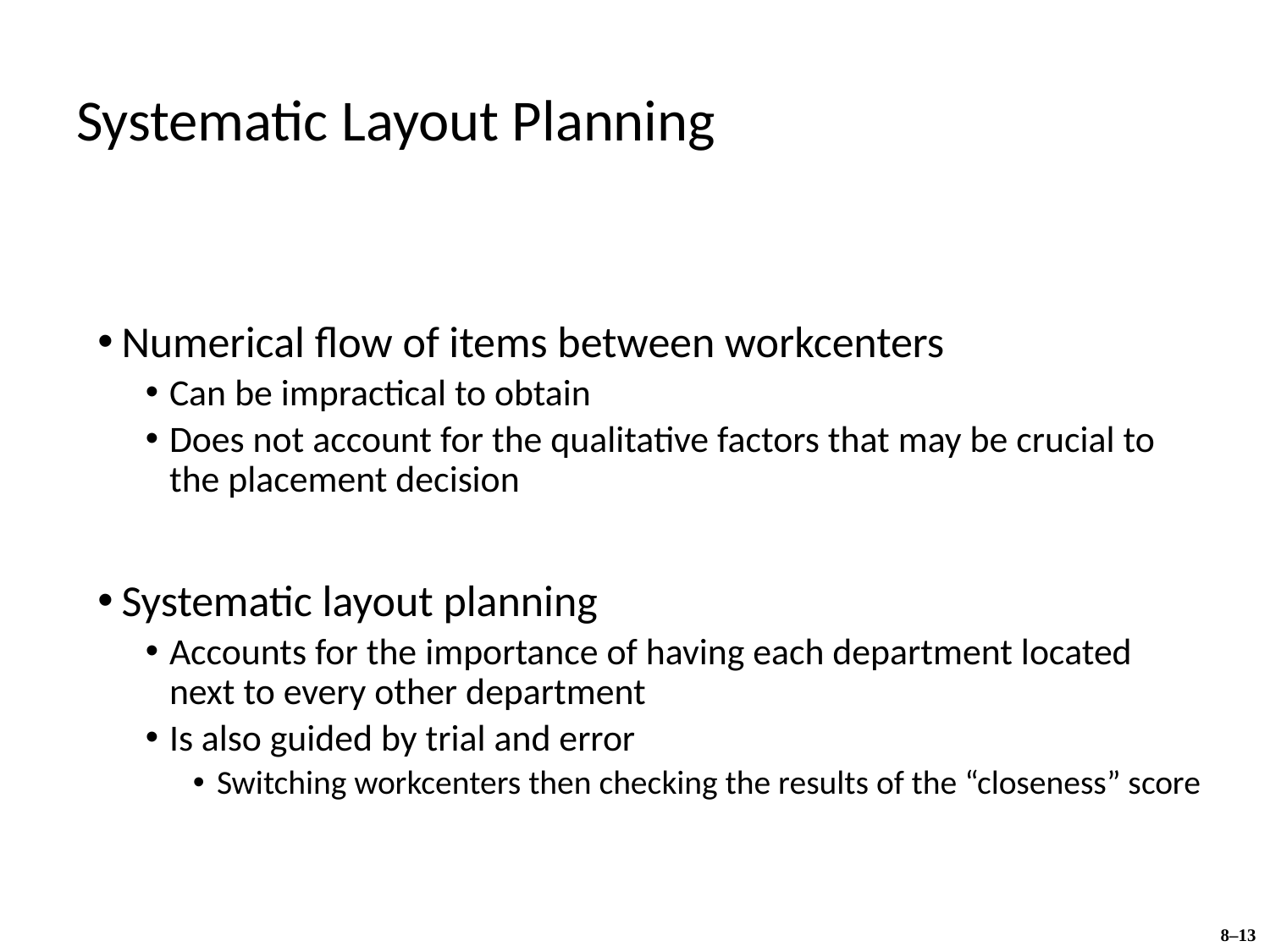

# Systematic Layout Planning
Numerical flow of items between workcenters
Can be impractical to obtain
Does not account for the qualitative factors that may be crucial to the placement decision

Systematic layout planning
Accounts for the importance of having each department located next to every other department
Is also guided by trial and error
Switching workcenters then checking the results of the “closeness” score